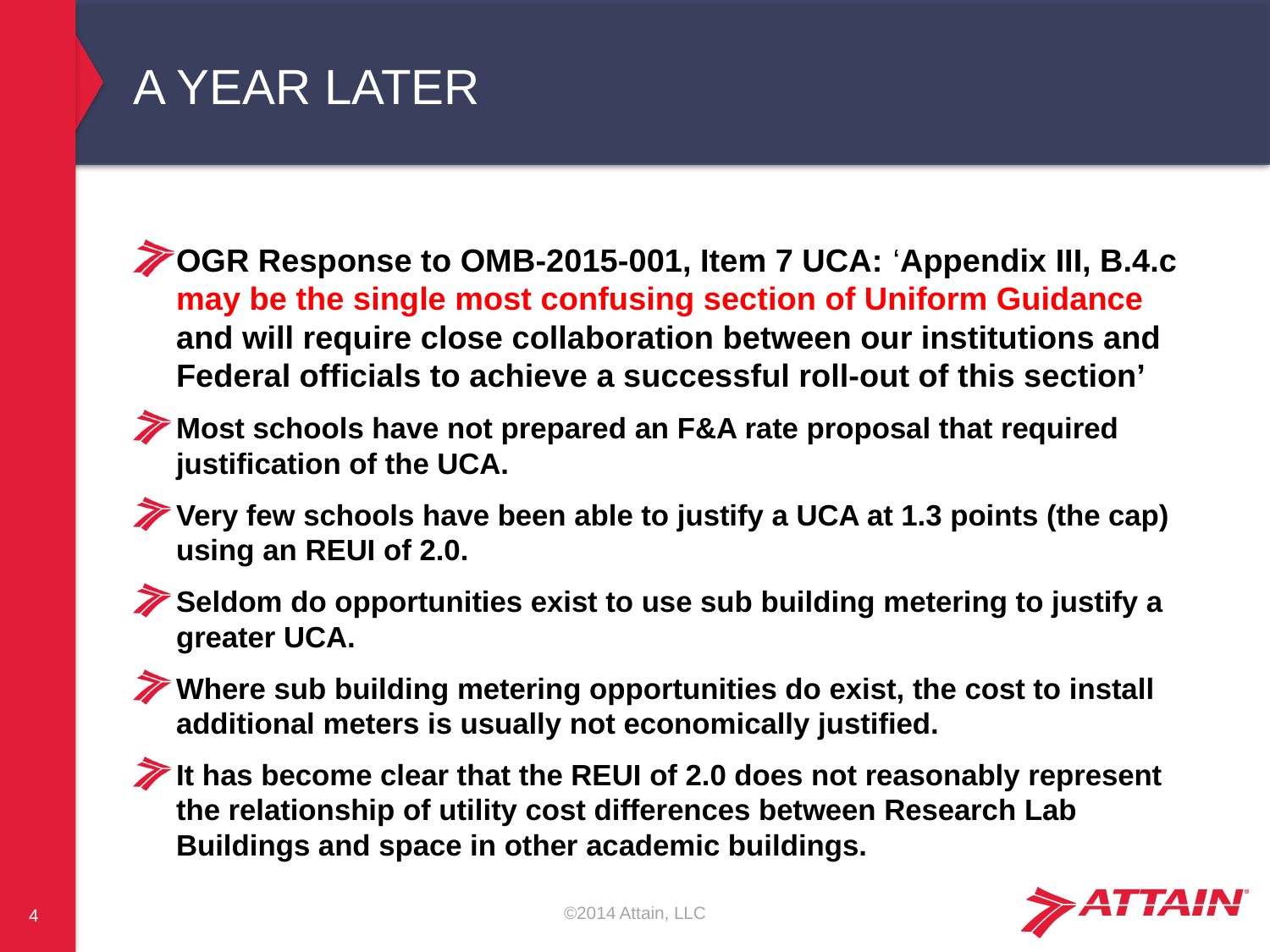

# A YEAR LATER
OGR Response to OMB-2015-001, Item 7 UCA: ‘Appendix III, B.4.c may be the single most confusing section of Uniform Guidance and will require close collaboration between our institutions and Federal officials to achieve a successful roll-out of this section’
Most schools have not prepared an F&A rate proposal that required justification of the UCA.
Very few schools have been able to justify a UCA at 1.3 points (the cap) using an REUI of 2.0.
Seldom do opportunities exist to use sub building metering to justify a greater UCA.
Where sub building metering opportunities do exist, the cost to install additional meters is usually not economically justified.
It has become clear that the REUI of 2.0 does not reasonably represent the relationship of utility cost differences between Research Lab Buildings and space in other academic buildings.

4